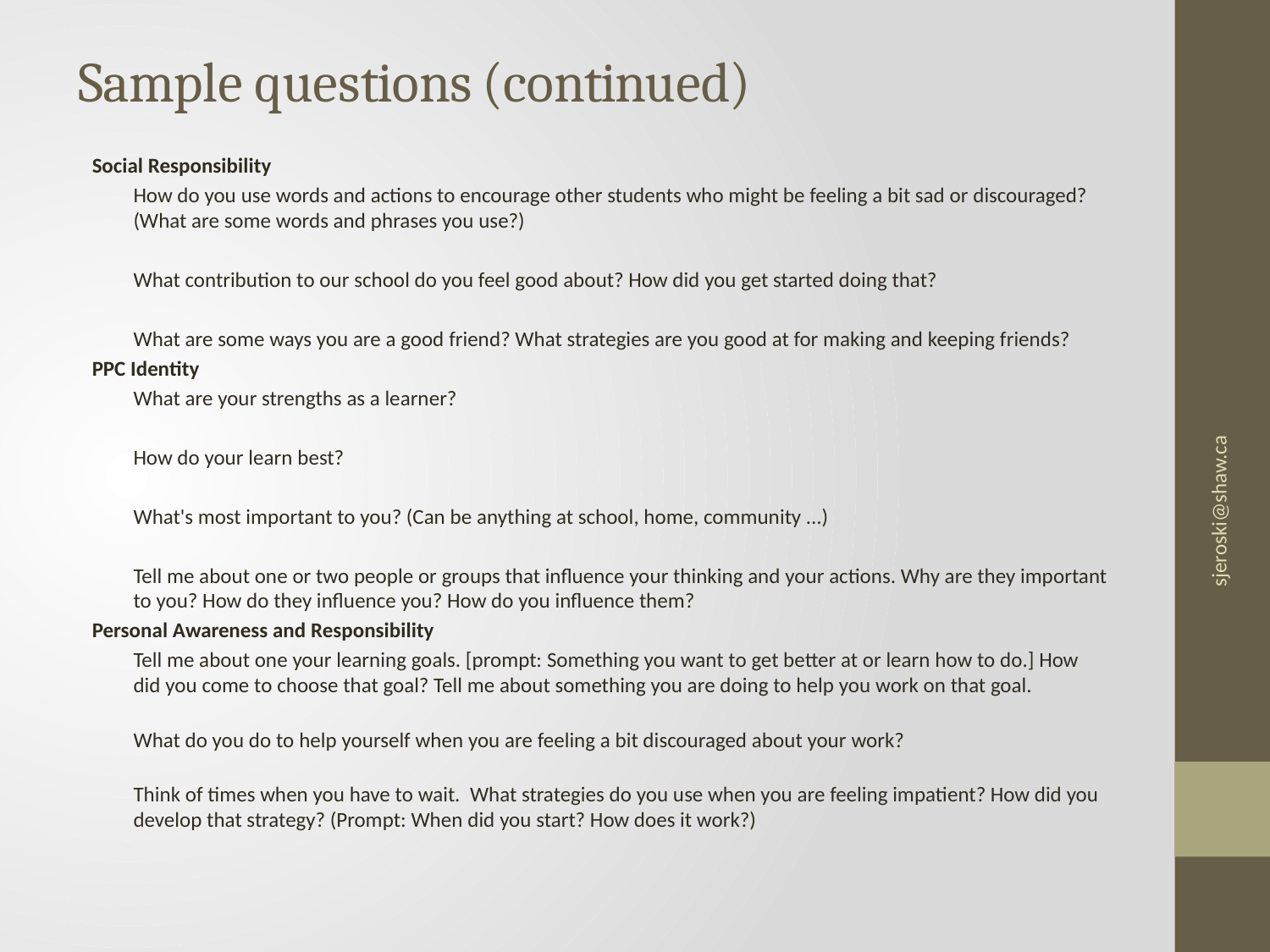

# Sample questions (continued)
Social Responsibility
How do you use words and actions to encourage other students who might be feeling a bit sad or discouraged? (What are some words and phrases you use?)

What contribution to our school do you feel good about? How did you get started doing that?

What are some ways you are a good friend? What strategies are you good at for making and keeping friends?
PPC Identity
What are your strengths as a learner?

How do your learn best?

What's most important to you? (Can be anything at school, home, community ...)

Tell me about one or two people or groups that influence your thinking and your actions. Why are they important to you? How do they influence you? How do you influence them?
Personal Awareness and Responsibility
Tell me about one your learning goals. [prompt: Something you want to get better at or learn how to do.] How did you come to choose that goal? Tell me about something you are doing to help you work on that goal.

What do you do to help yourself when you are feeling a bit discouraged about your work?

Think of times when you have to wait.  What strategies do you use when you are feeling impatient? How did you develop that strategy? (Prompt: When did you start? How does it work?)

sjeroski@shaw.ca